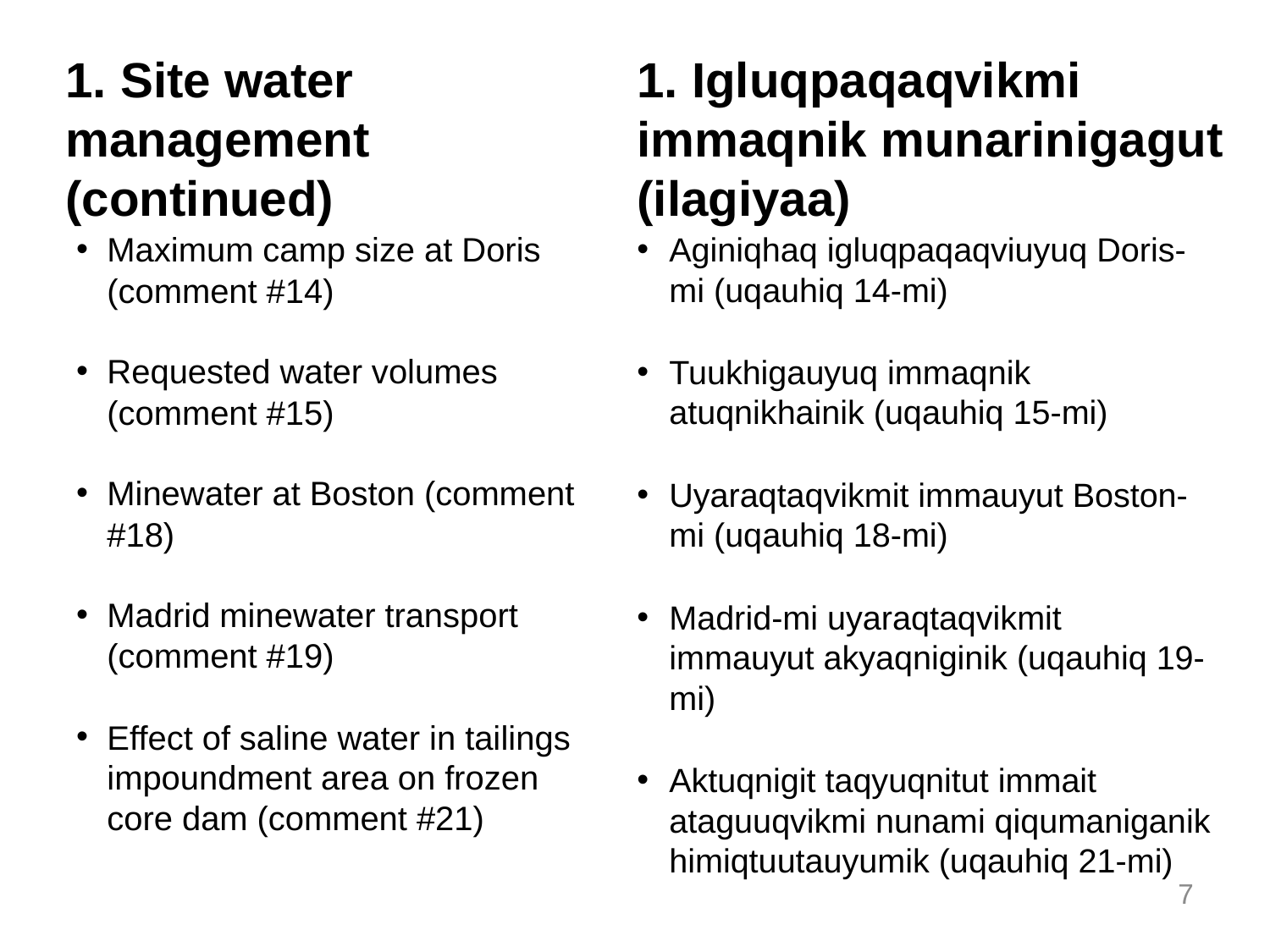

# 1. Site water management (continued)
1. Igluqpaqaqvikmi immaqnik munarinigagut (ilagiyaa)
Maximum camp size at Doris (comment #14)
Requested water volumes (comment #15)
Minewater at Boston (comment #18)
Madrid minewater transport (comment #19)
Effect of saline water in tailings impoundment area on frozen core dam (comment #21)
Aginiqhaq igluqpaqaqviuyuq Doris-mi (uqauhiq 14-mi)
Tuukhigauyuq immaqnik atuqnikhainik (uqauhiq 15-mi)
Uyaraqtaqvikmit immauyut Boston-mi (uqauhiq 18-mi)
Madrid-mi uyaraqtaqvikmit immauyut akyaqniginik (uqauhiq 19-mi)
Aktuqnigit taqyuqnitut immait ataguuqvikmi nunami qiqumaniganik himiqtuutauyumik (uqauhiq 21-mi)
7